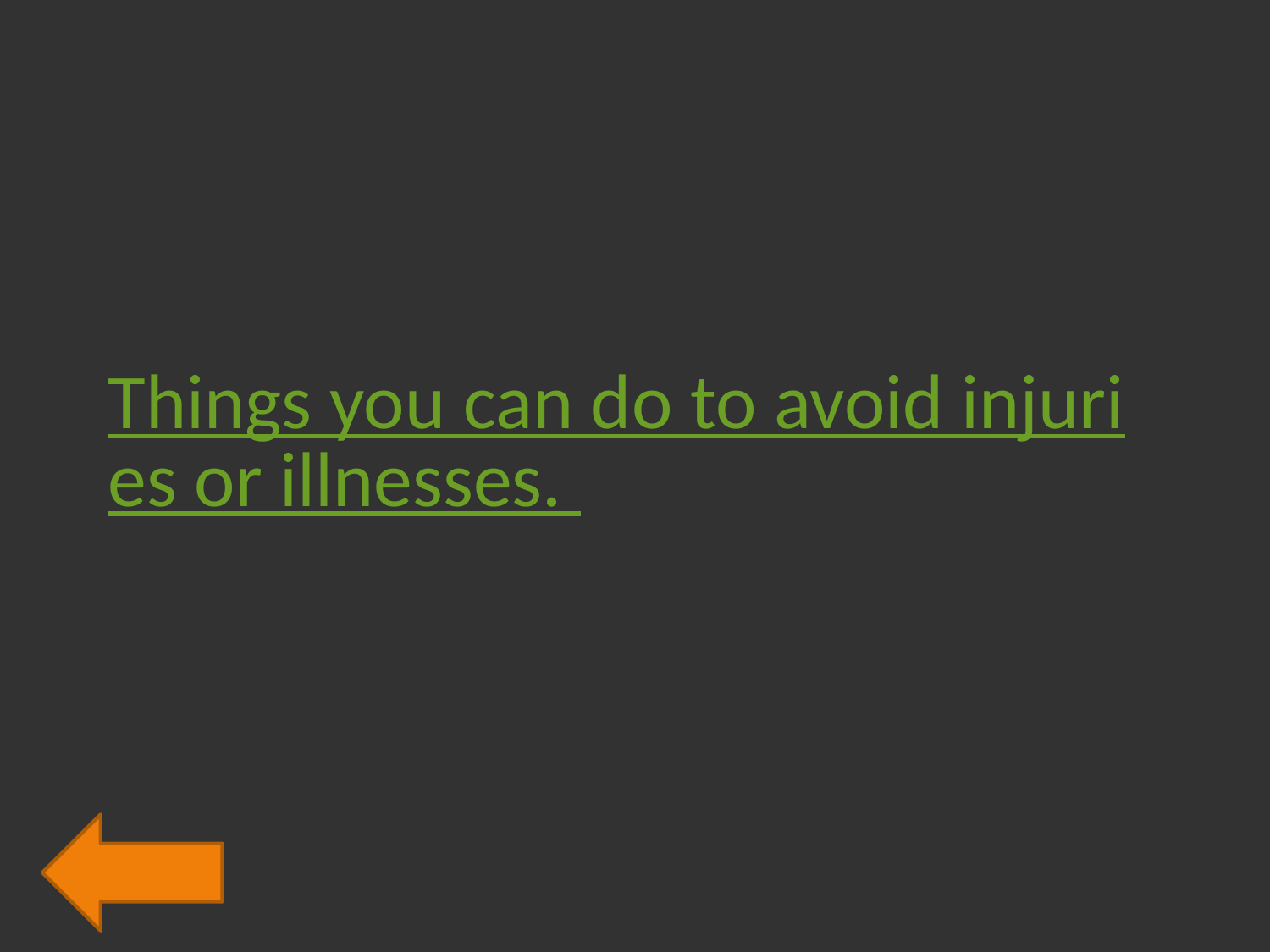

# Things you can do to avoid injuries or illnesses.